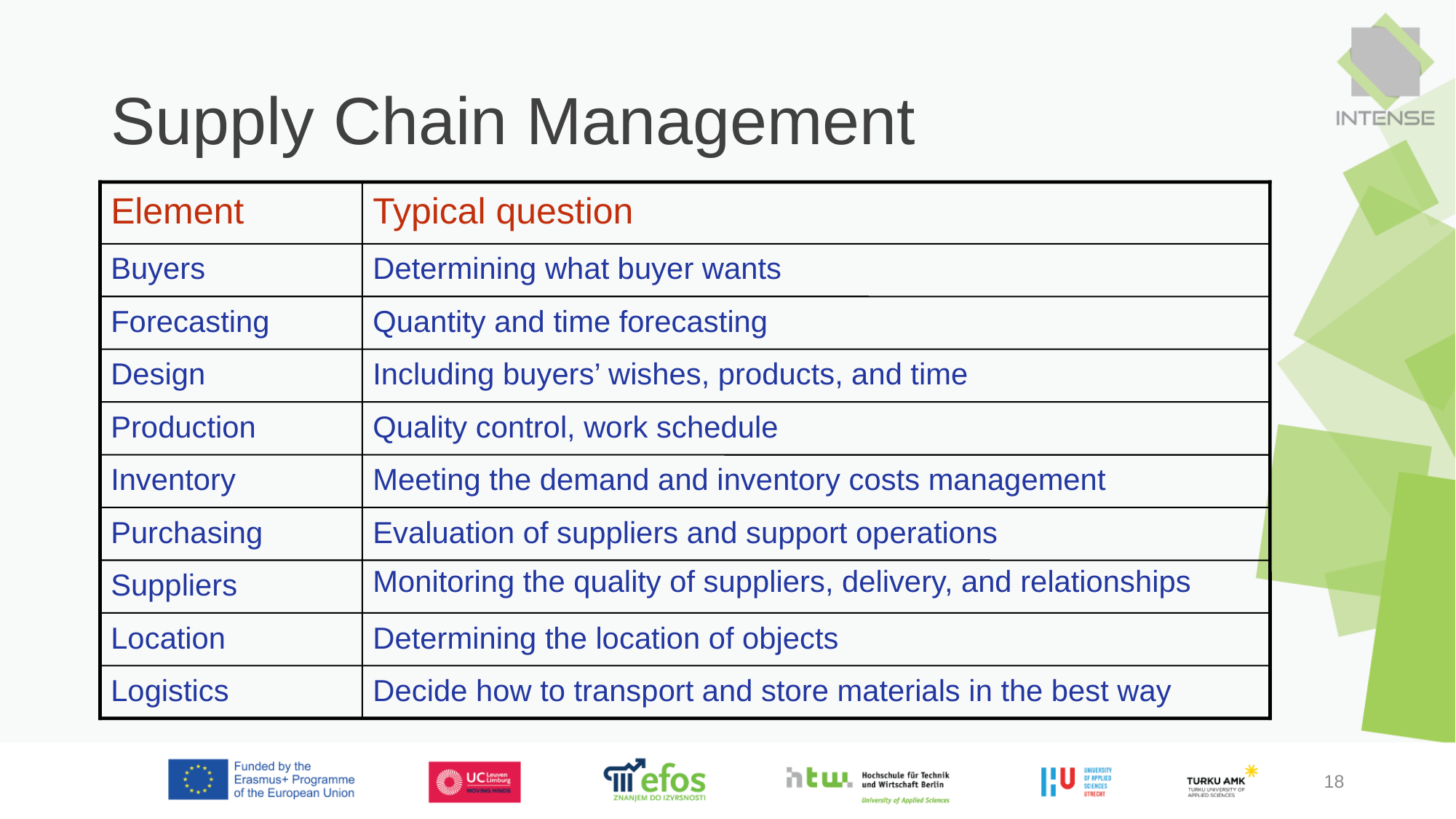

# Supply Chain Management
Element

Typical question

Buyers

Determining what buyer wants
Forecasting

Quantity and time forecasting
Design

Including buyers’ wishes, products, and time
Production

Quality control, work schedule
Inventory

Meeting the demand and inventory costs management
Purchasing

Evaluation of suppliers and support operations
Suppliers

Monitoring the quality of suppliers, delivery, and relationships
Location

Determining the location of objects
Logistics

Decide how to transport and store materials in the best way

18